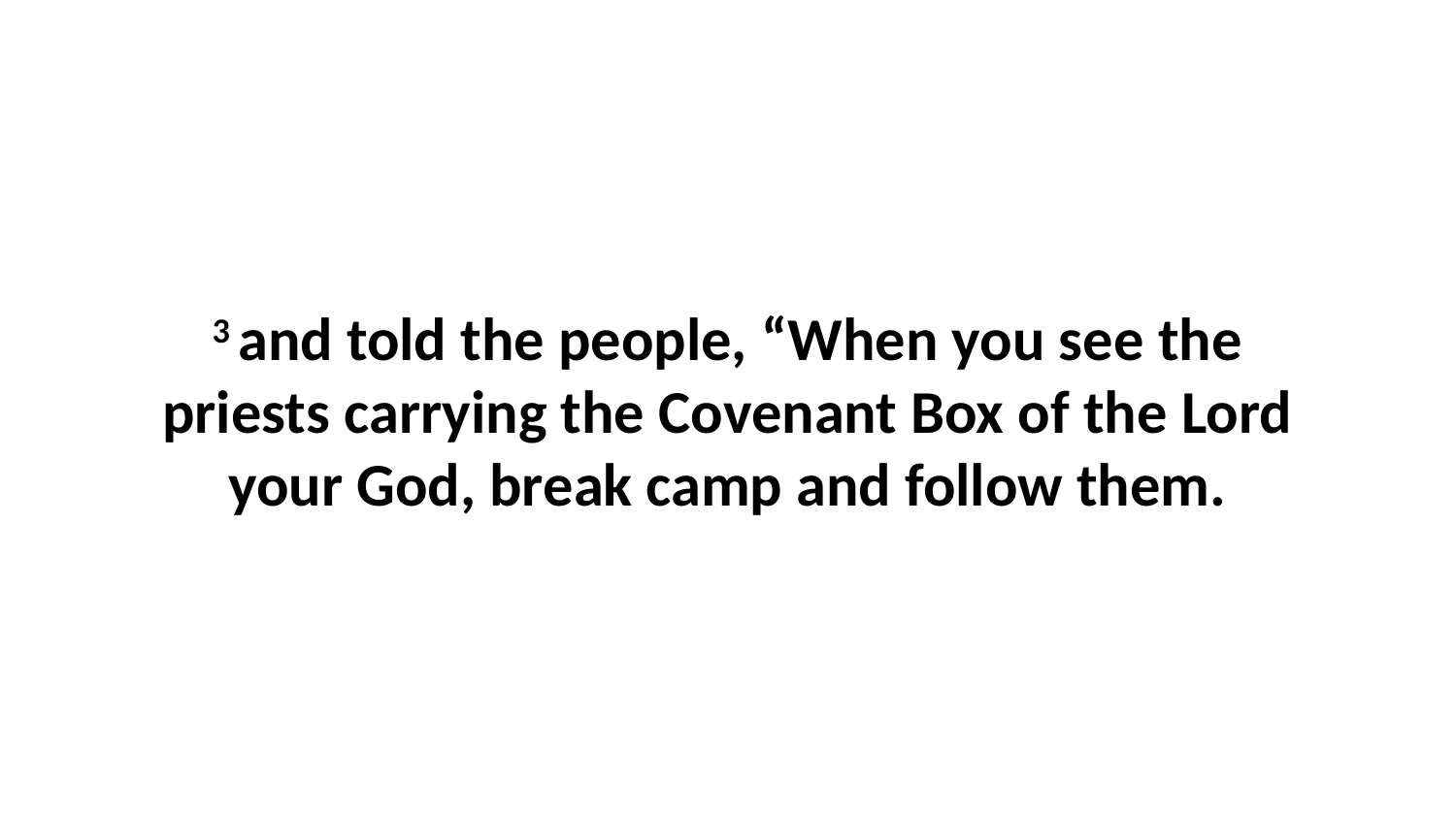

3 and told the people, “When you see the priests carrying the Covenant Box of the Lord your God, break camp and follow them.